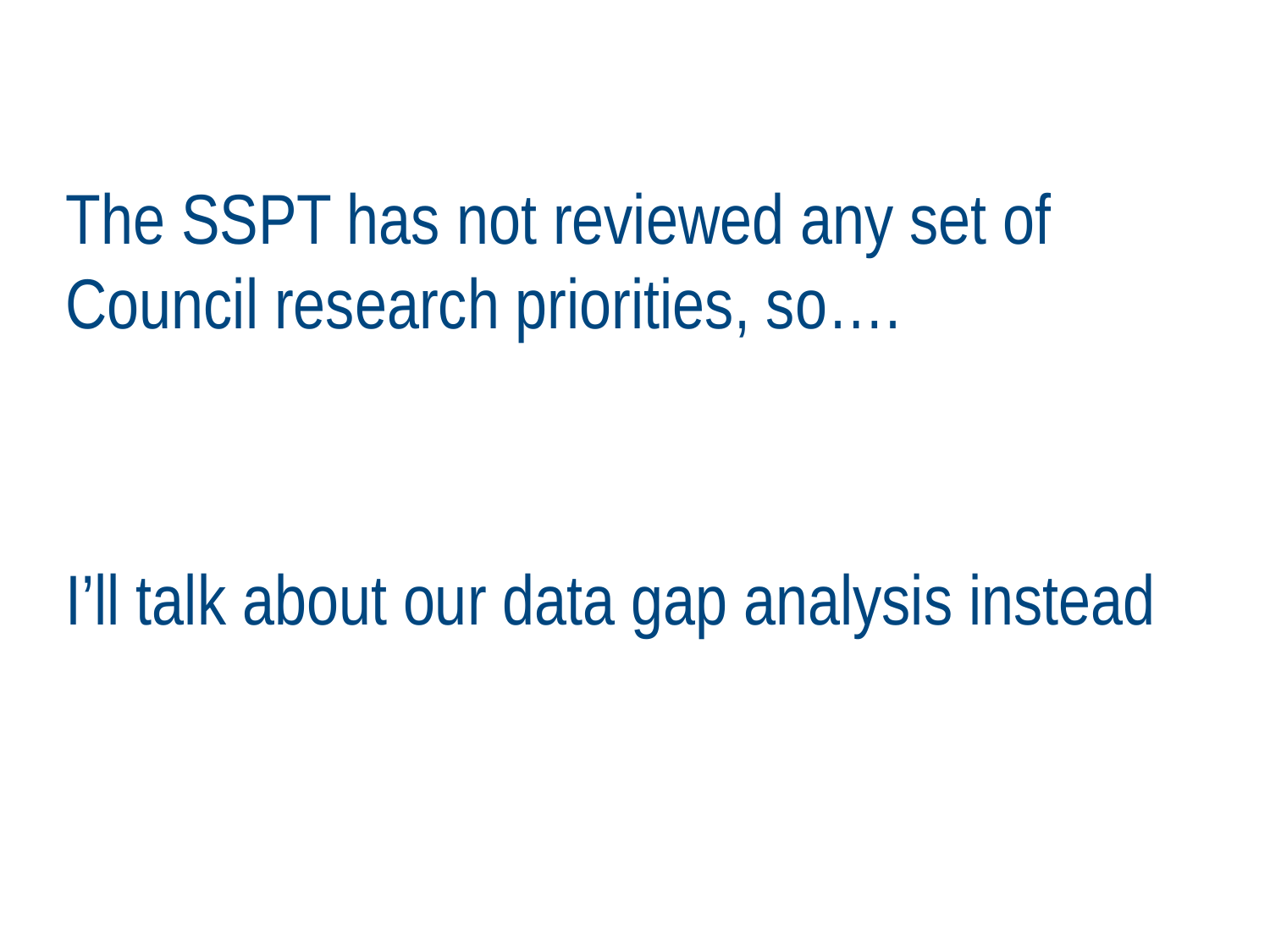

The SSPT has not reviewed any set of Council research priorities, so….

I’ll talk about our data gap analysis instead